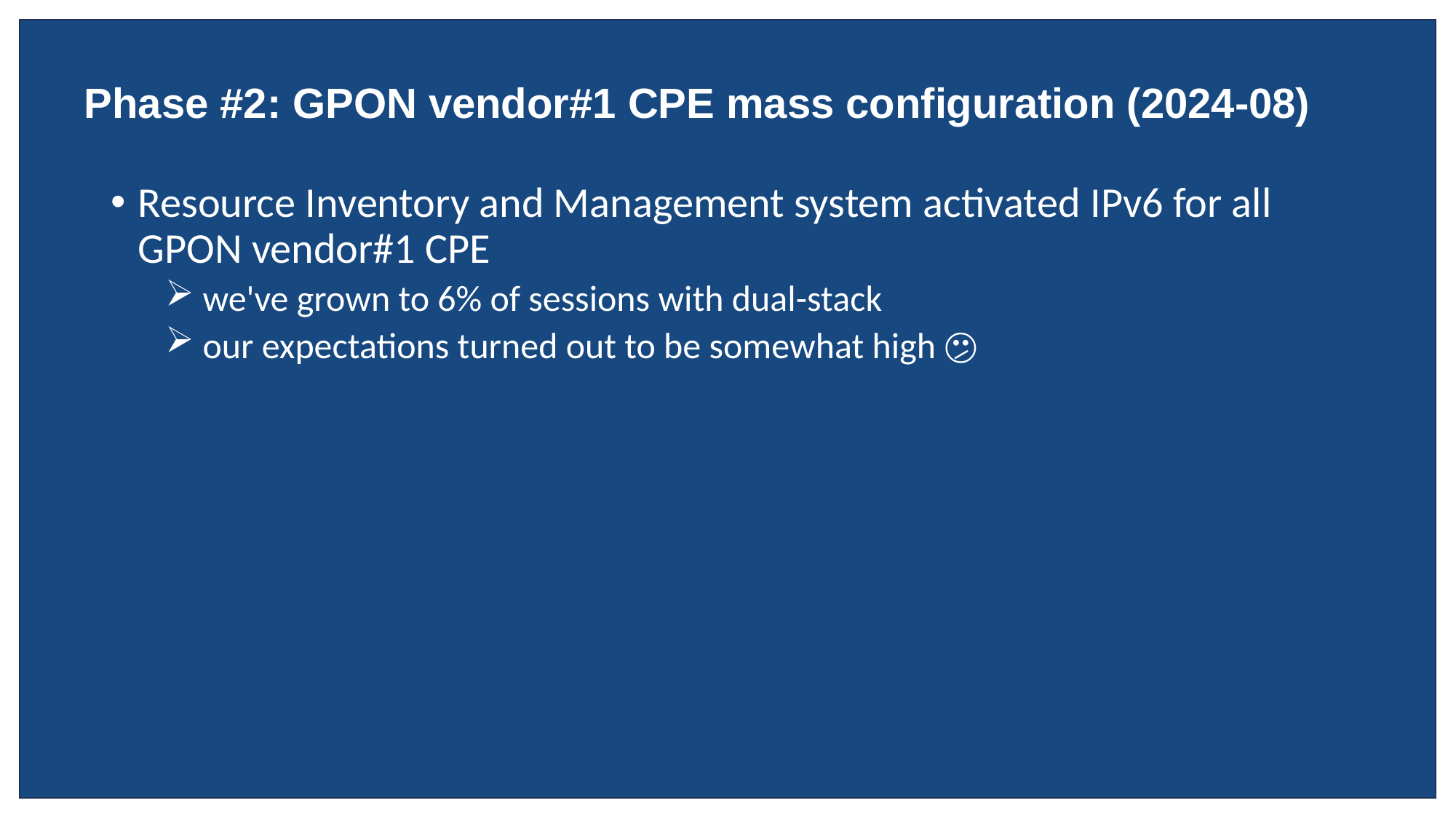

# Phase #2: GPON vendor#1 CPE mass configuration (2024-08)
Resource Inventory and Management system activated IPv6 for all GPON vendor#1 CPE
 we've grown to 6% of sessions with dual-stack
 our expectations turned out to be somewhat high 😕